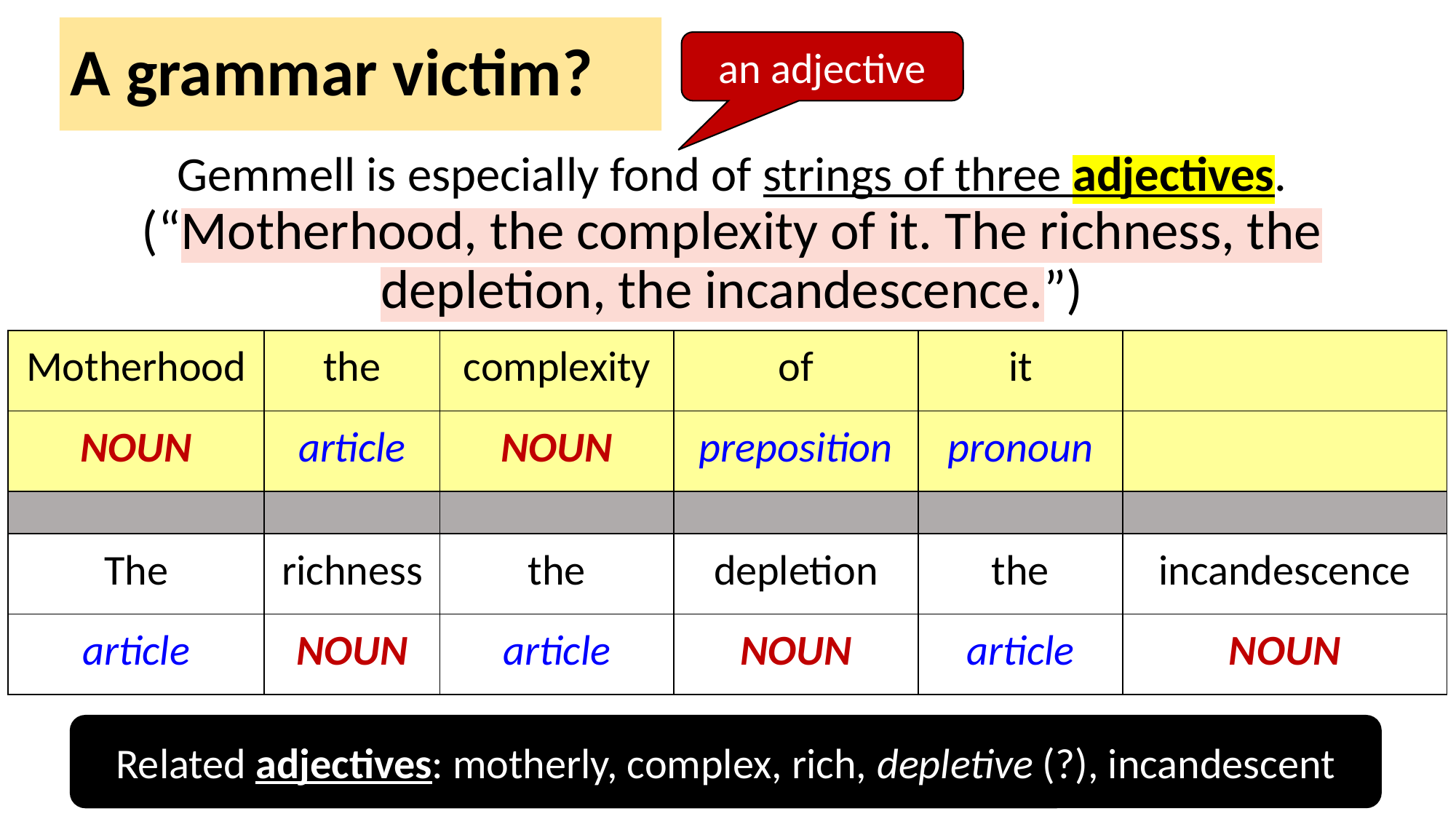

# A grammar victim?
an adjective
Gemmell is especially fond of strings of three adjectives. (“Motherhood, the complexity of it. The richness, the depletion, the incandescence.”)

| Motherhood | the | complexity | of | it |  |
| --- | --- | --- | --- | --- | --- |
| NOUN | article | NOUN | preposition | pronoun |  |
|  |  |  |  |  |  |
| The | richness | the | depletion | the | incandescence |
| article | NOUN | article | NOUN | article | NOUN |
Related adjectives: motherly, complex, rich, depletive (?), incandescent